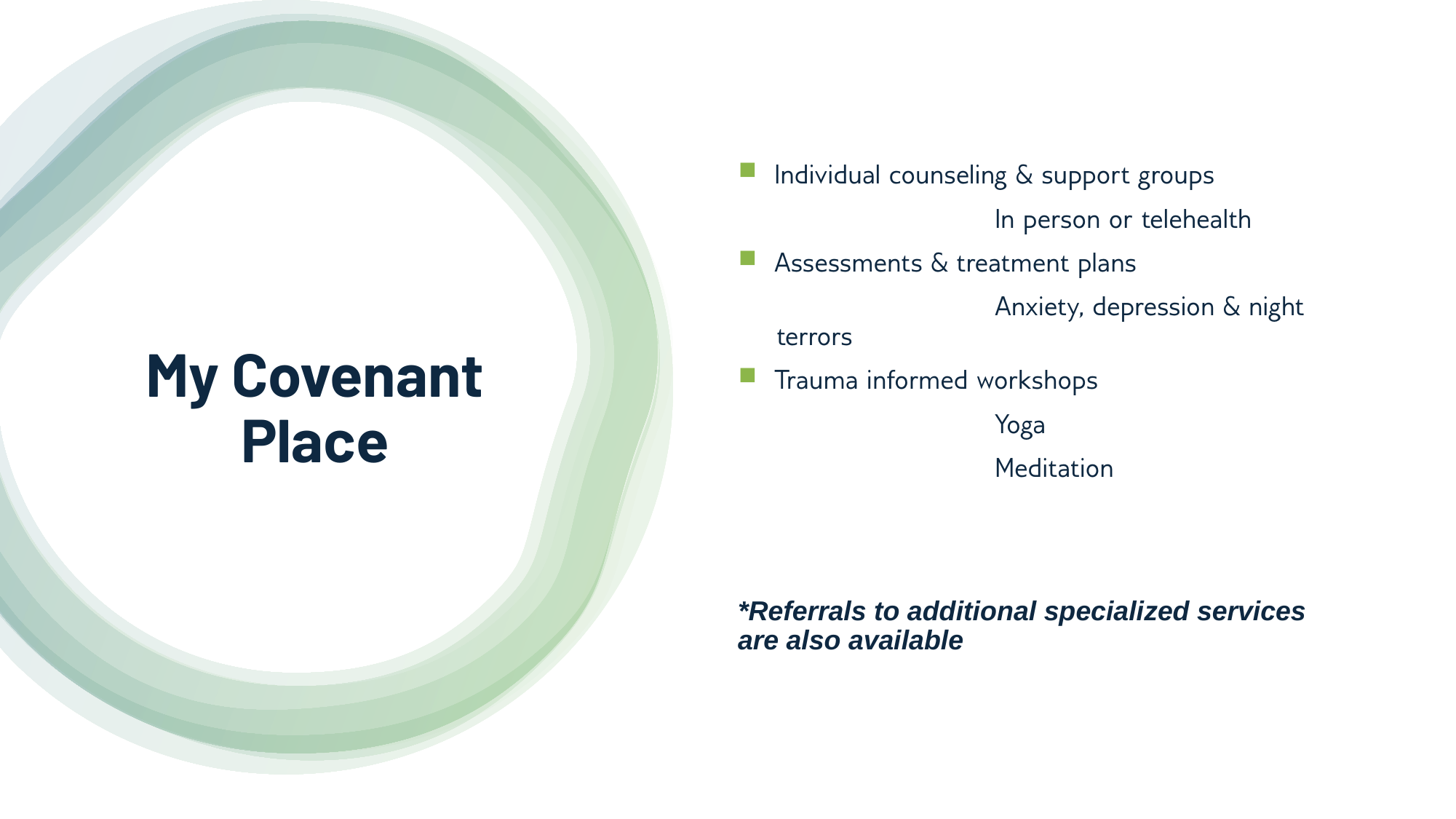

Individual counseling & support groups
		In person or telehealth
Assessments & treatment plans
		Anxiety, depression & night terrors
Trauma informed workshops
		Yoga
		Meditation

*Referrals to additional specialized services are also available
# My Covenant Place